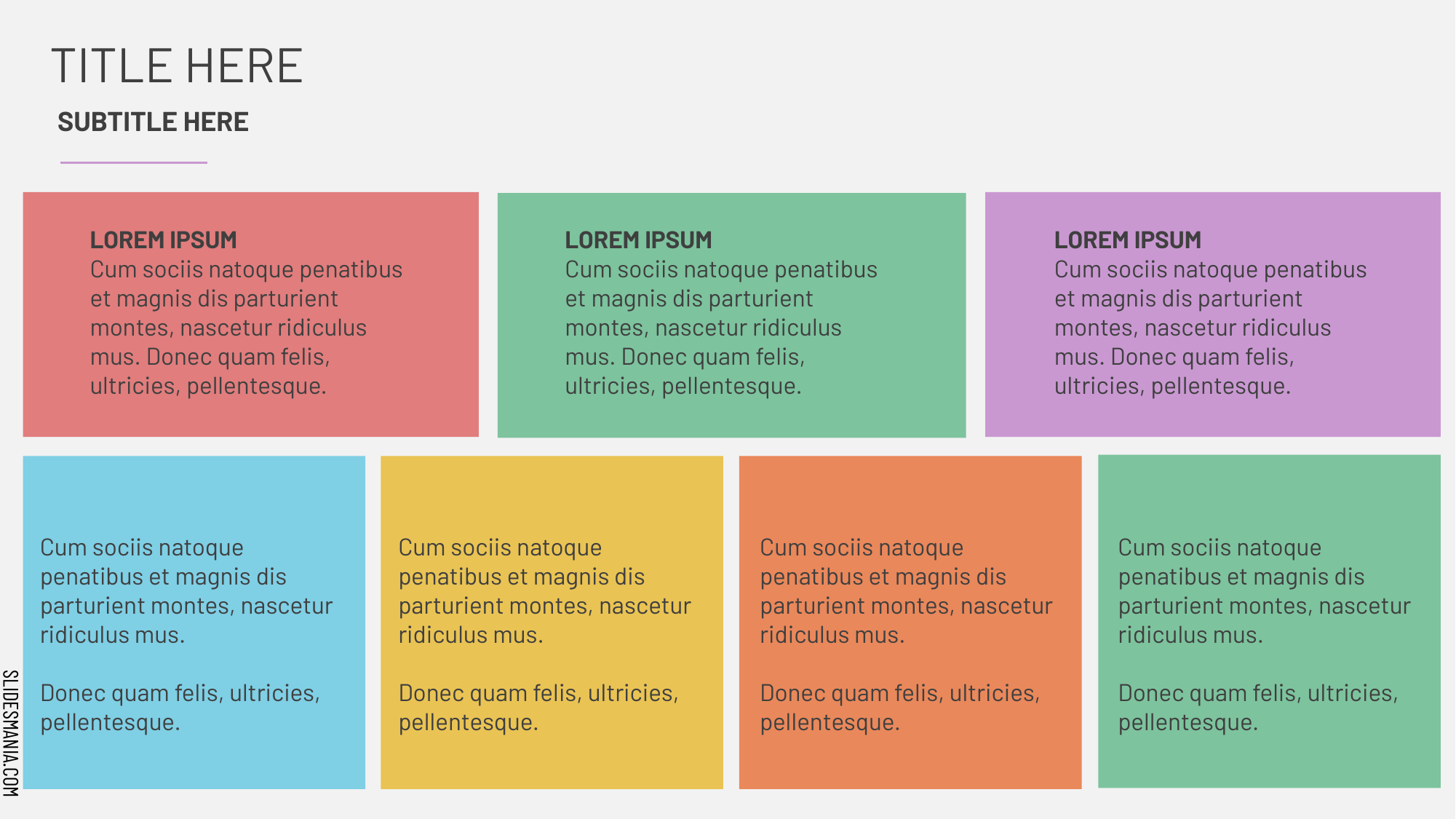

TITLE HERE
SUBTITLE HERE
LOREM IPSUM
Cum sociis natoque penatibus et magnis dis parturient montes, nascetur ridiculus mus. Donec quam felis, ultricies, pellentesque.
LOREM IPSUM
Cum sociis natoque penatibus et magnis dis parturient montes, nascetur ridiculus mus. Donec quam felis, ultricies, pellentesque.
LOREM IPSUM
Cum sociis natoque penatibus et magnis dis parturient montes, nascetur ridiculus mus. Donec quam felis, ultricies, pellentesque.
Cum sociis natoque penatibus et magnis dis parturient montes, nascetur ridiculus mus.

Donec quam felis, ultricies, pellentesque.
Cum sociis natoque penatibus et magnis dis parturient montes, nascetur ridiculus mus.

Donec quam felis, ultricies, pellentesque.
Cum sociis natoque penatibus et magnis dis parturient montes, nascetur ridiculus mus.

Donec quam felis, ultricies, pellentesque.
Cum sociis natoque penatibus et magnis dis parturient montes, nascetur ridiculus mus.

Donec quam felis, ultricies, pellentesque.